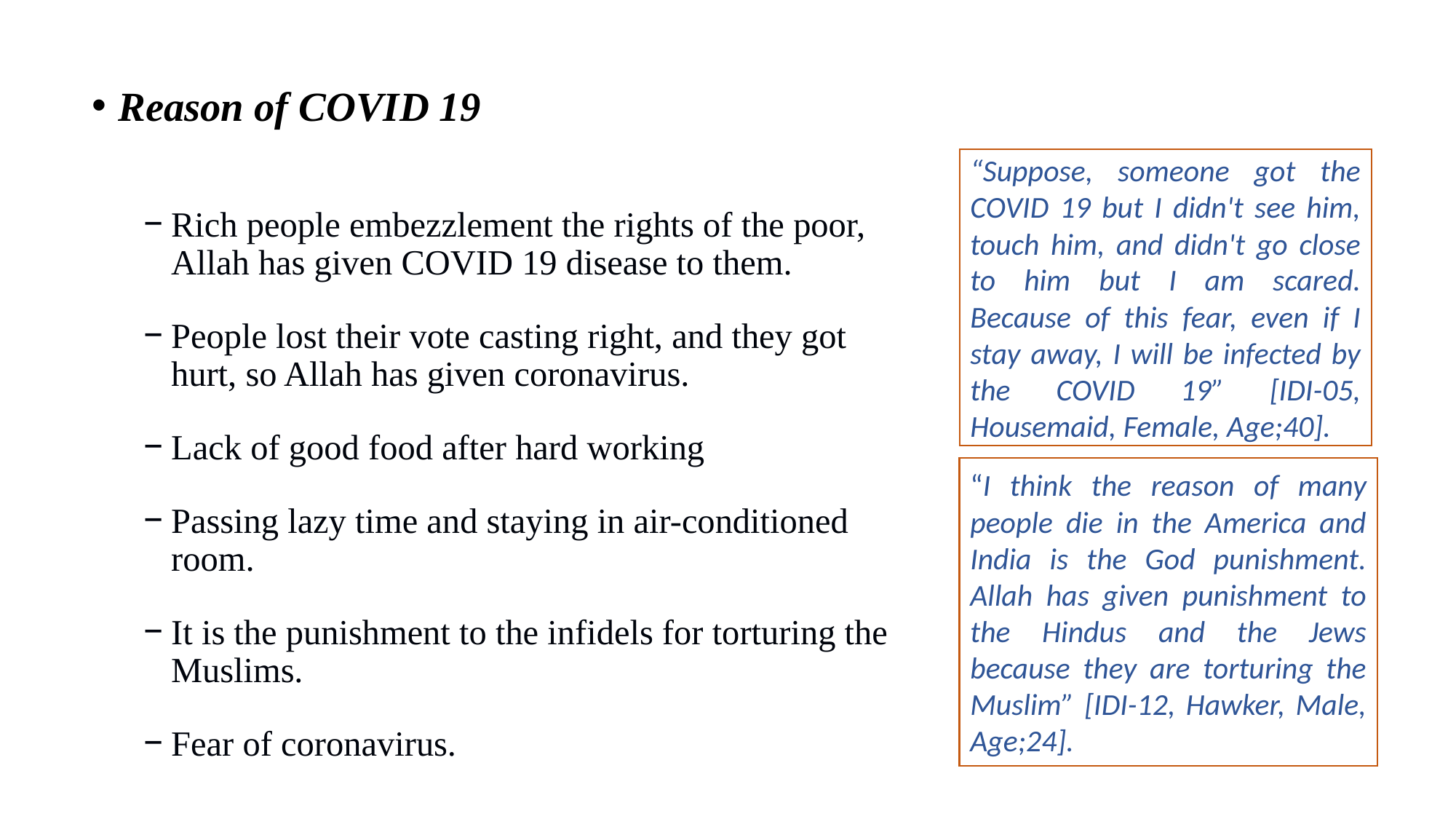

Reason of COVID 19

Rich people embezzlement the rights of the poor, Allah has given COVID 19 disease to them.
People lost their vote casting right, and they got hurt, so Allah has given coronavirus.
Lack of good food after hard working
Passing lazy time and staying in air-conditioned room.
It is the punishment to the infidels for torturing the Muslims.
Fear of coronavirus.

“Suppose, someone got the COVID 19 but I didn't see him, touch him, and didn't go close to him but I am scared. Because of this fear, even if I stay away, I will be infected by the COVID 19” [IDI-05, Housemaid, Female, Age;40].

“I think the reason of many people die in the America and India is the God punishment. Allah has given punishment to the Hindus and the Jews because they are torturing the Muslim” [IDI-12, Hawker, Male, Age;24].